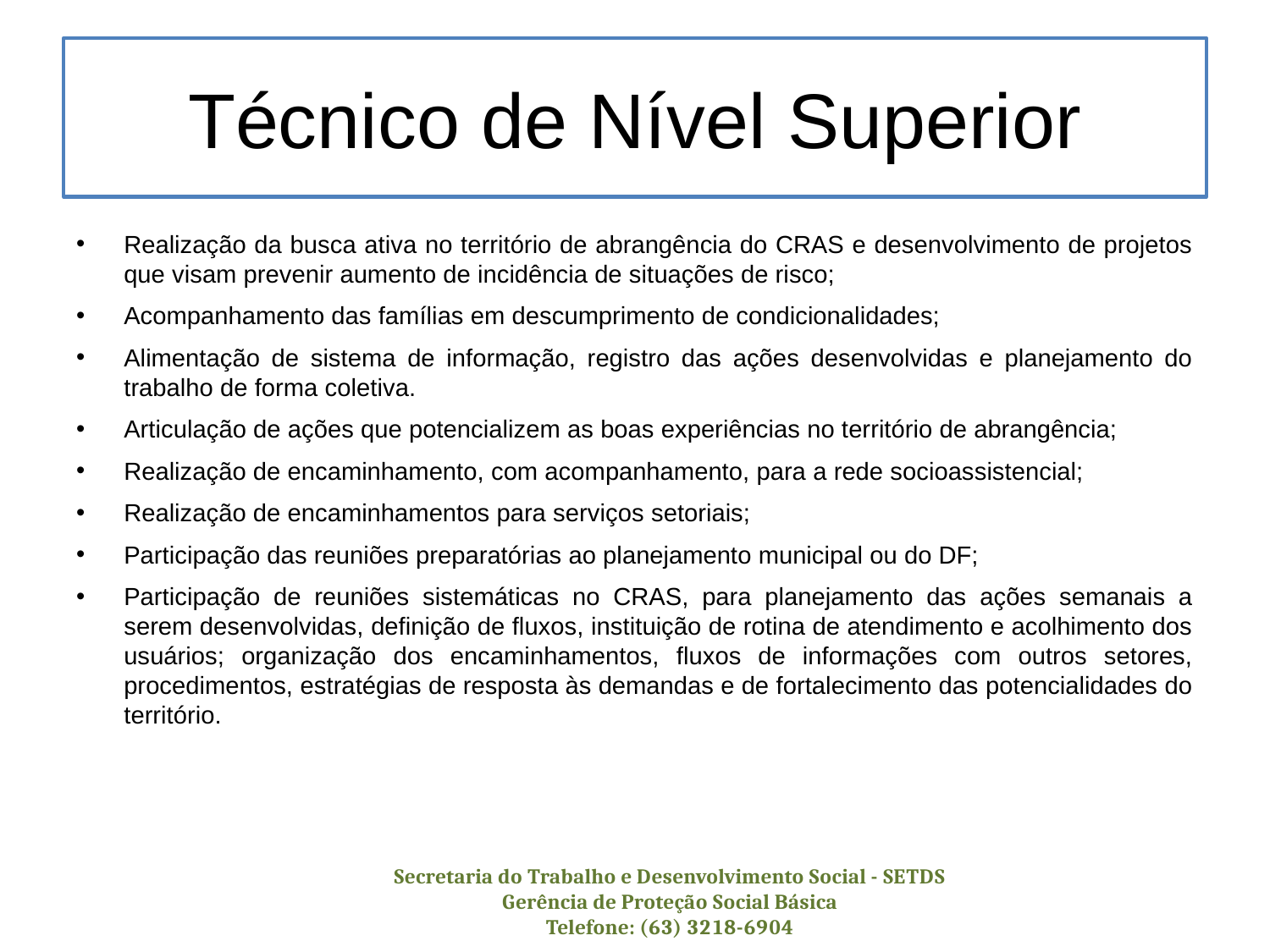

# Técnico de Nível Superior
Realização da busca ativa no território de abrangência do CRAS e desenvolvimento de projetos que visam prevenir aumento de incidência de situações de risco;
Acompanhamento das famílias em descumprimento de condicionalidades;
Alimentação de sistema de informação, registro das ações desenvolvidas e planejamento do trabalho de forma coletiva.
Articulação de ações que potencializem as boas experiências no território de abrangência;
Realização de encaminhamento, com acompanhamento, para a rede socioassistencial;
Realização de encaminhamentos para serviços setoriais;
Participação das reuniões preparatórias ao planejamento municipal ou do DF;
Participação de reuniões sistemáticas no CRAS, para planejamento das ações semanais a serem desenvolvidas, definição de fluxos, instituição de rotina de atendimento e acolhimento dos usuários; organização dos encaminhamentos, fluxos de informações com outros setores, procedimentos, estratégias de resposta às demandas e de fortalecimento das potencialidades do território.

Secretaria do Trabalho e Desenvolvimento Social - SETDS
Gerência de Proteção Social Básica
Telefone: (63) 3218-6904